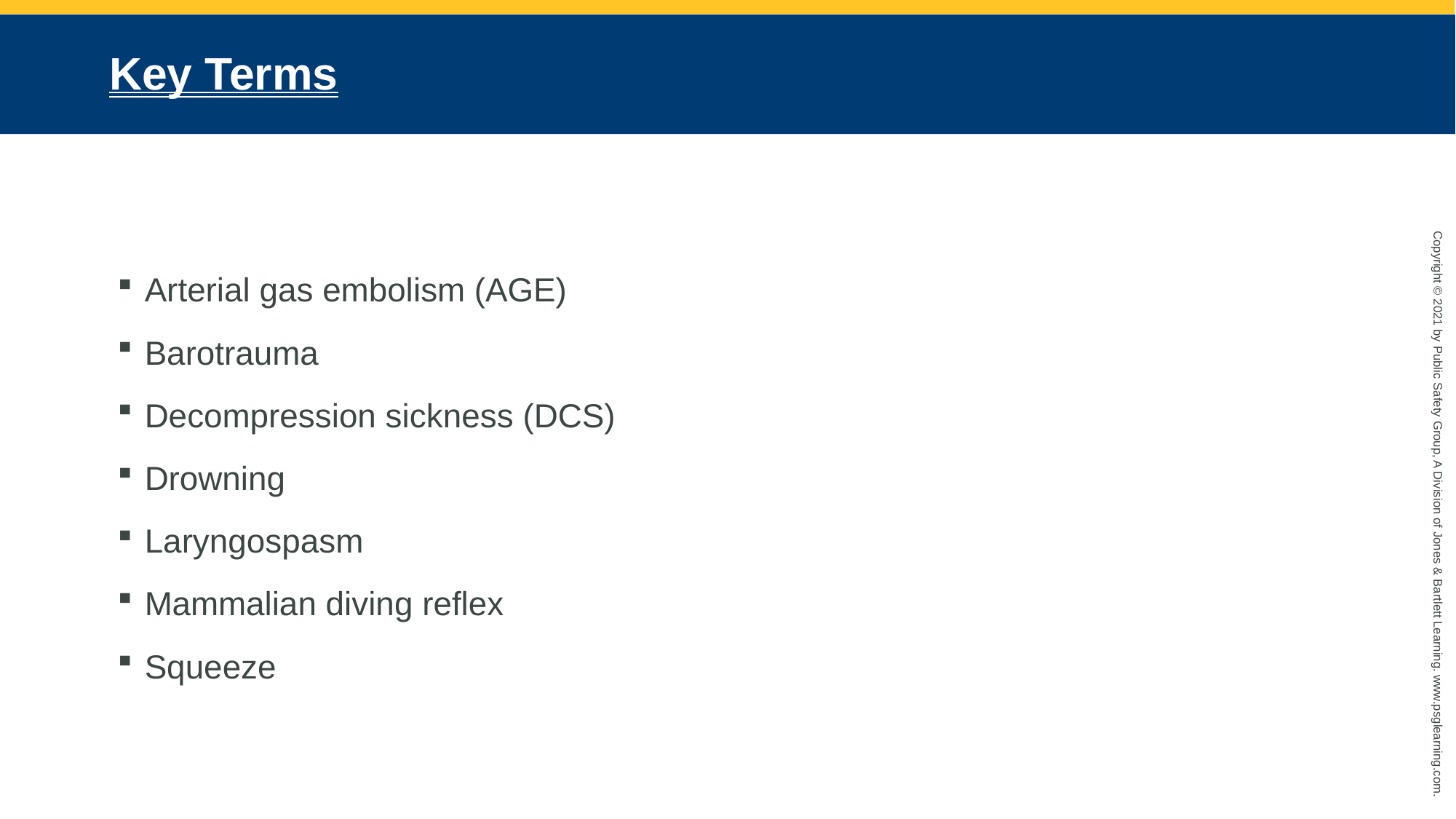

# Key Terms
Arterial gas embolism (AGE)
Barotrauma
Decompression sickness (DCS)
Drowning
Laryngospasm
Mammalian diving reflex
Squeeze